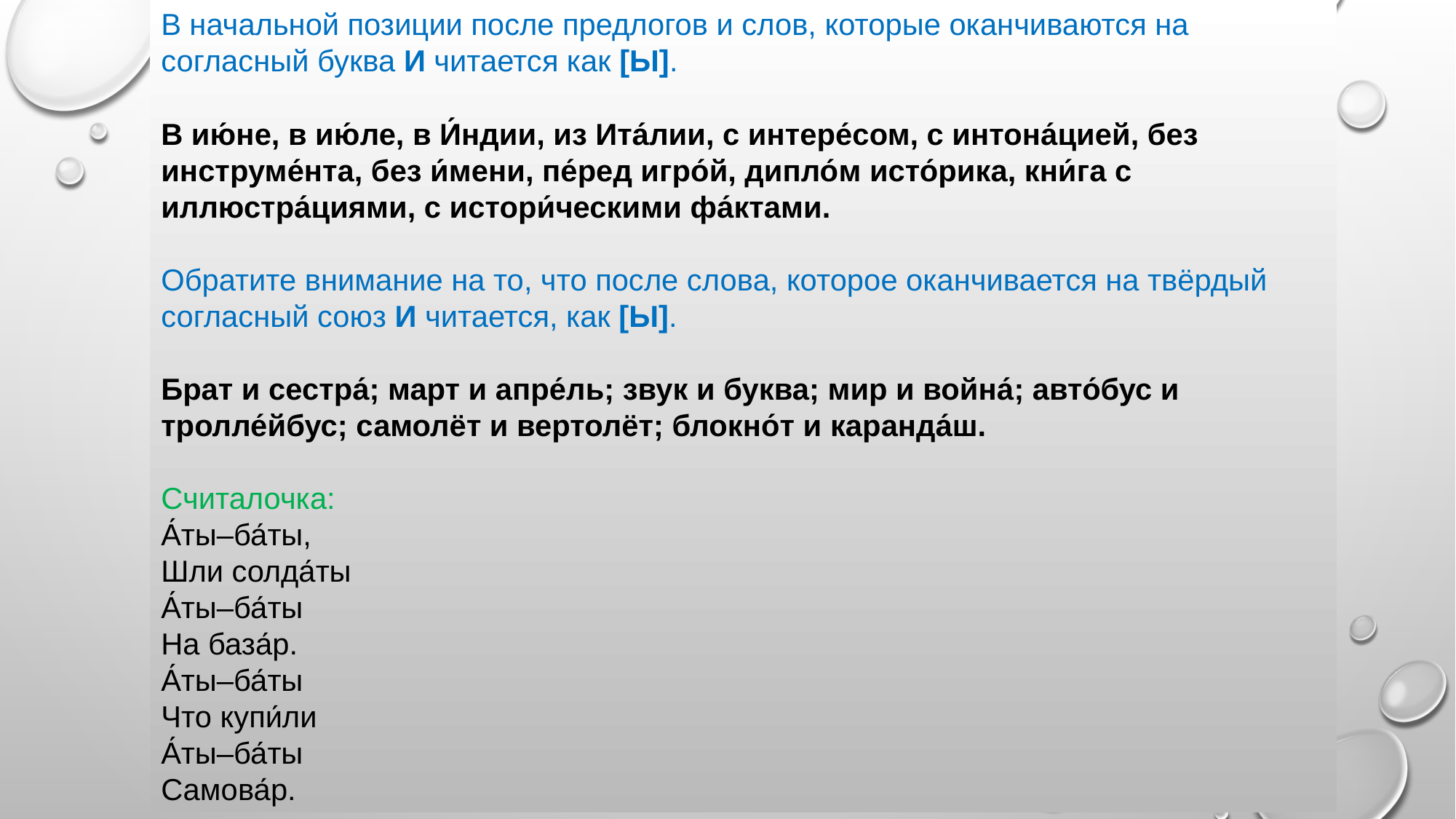

В начальной позиции после предлогов и слов, которые оканчиваются на согласный буква И читается как [Ы].

В ию́не, в ию́ле, в И́ндии, из Ита́лии, с интере́сом, с интона́цией, без инструме́нта, без и́мени, пе́ред игро́й, дипло́м исто́рика, кни́га с иллюстра́циями, с истори́ческими фа́ктами.

Обратите внимание на то, что после слова, которое оканчивается на твёрдый согласный союз И читается, как [Ы].

Брат и сестра́; март и апре́ль; звук и буква; мир и война́; авто́бус и тролле́йбус; самолёт и вертолёт; блокно́т и каранда́ш.

Считалочка:
А́ты–ба́ты,
Шли солда́ты
А́ты–ба́ты
На база́р.
А́ты–ба́ты
Что купи́ли
А́ты–ба́ты
Самова́р.